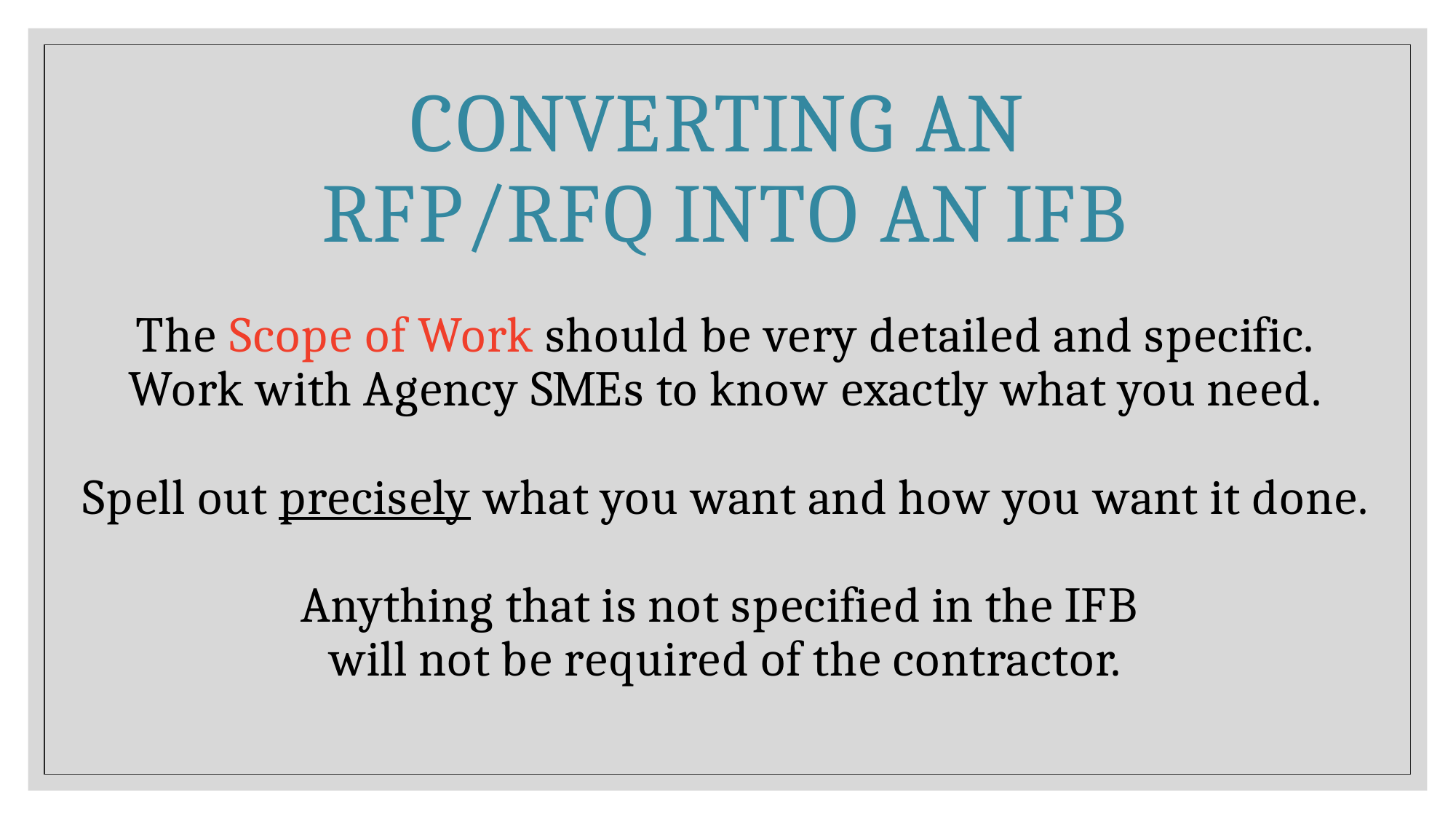

# Converting an RFP/RFQ into an IFB The Scope of Work should be very detailed and specific. Work with Agency SMEs to know exactly what you need. Spell out precisely what you want and how you want it done. Anything that is not specified in the IFB will not be required of the contractor.